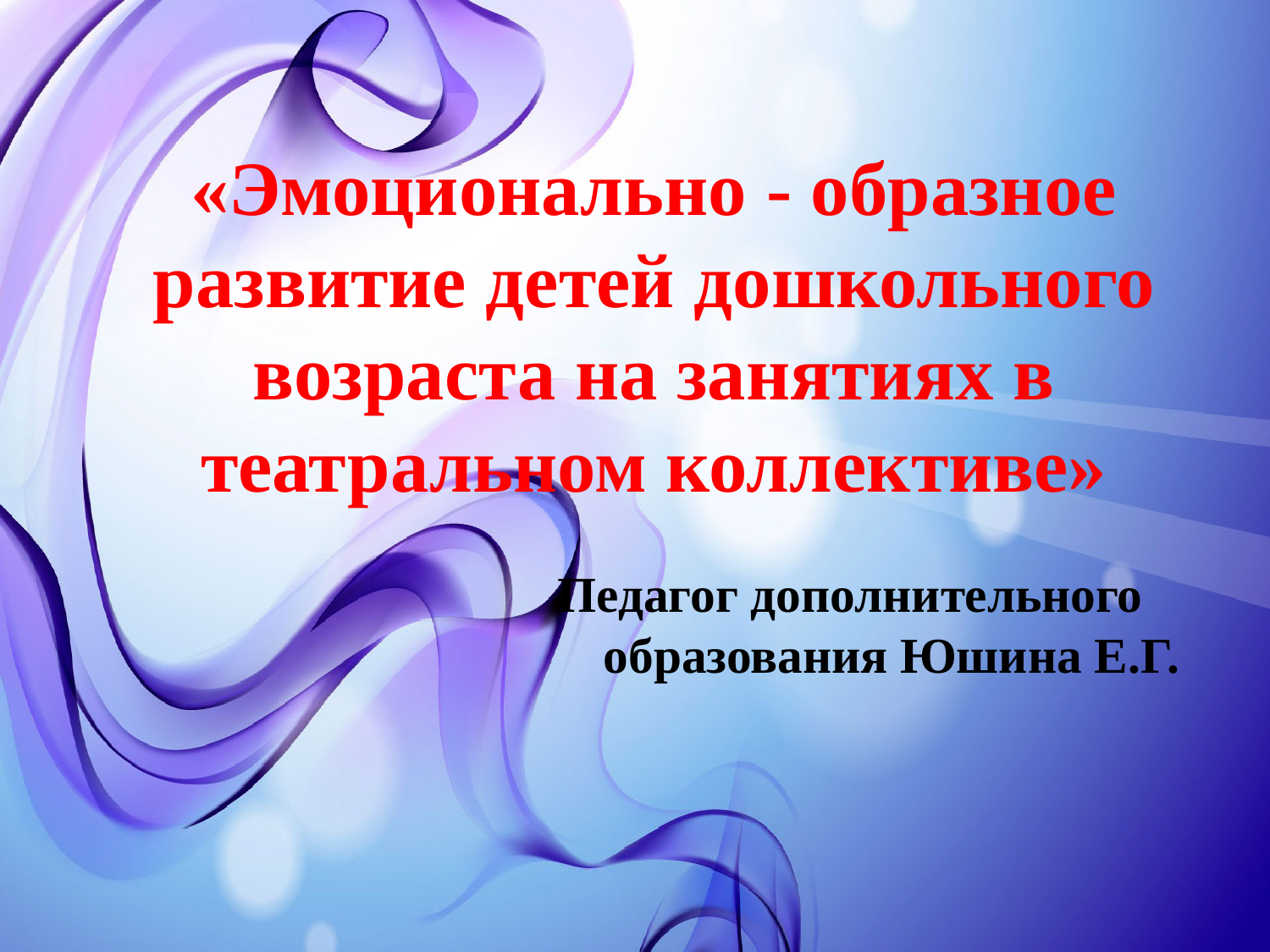

# «Эмоционально - образное развитие детей дошкольного возраста на занятиях в театральном коллективе»
Педагог дополнительного образования Юшина Е.Г.